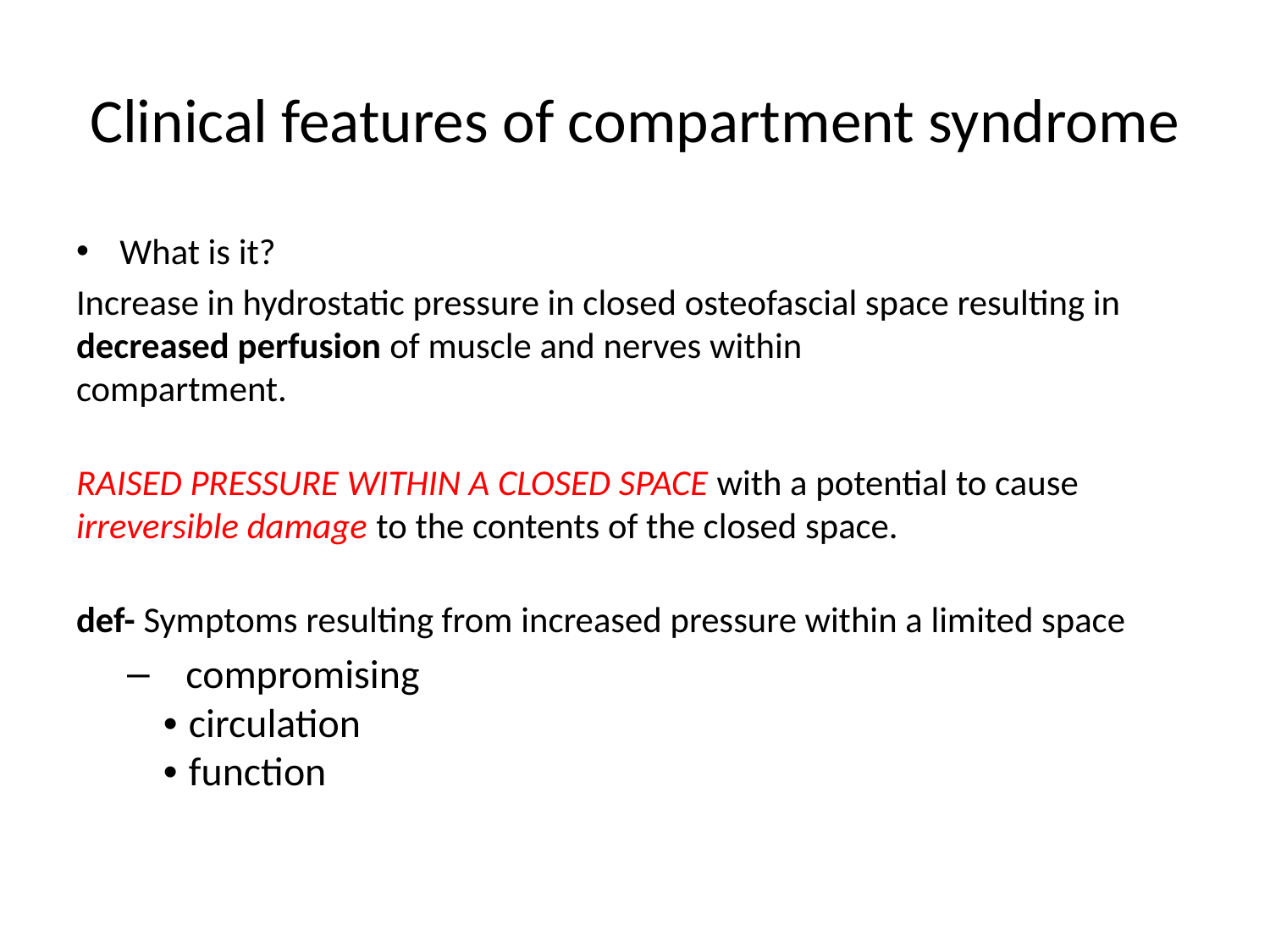

# Clinical features of compartment syndrome
What is it?
Increase in hydrostatic pressure in closed osteofascial space resulting in decreased perfusion of muscle and nerves within
compartment.
RAISED PRESSURE WITHIN A CLOSED SPACE with a potential to cause irreversible damage to the contents of the closed space.
def- Symptoms resulting from increased pressure within a limited space
  compromising
• circulation
• function